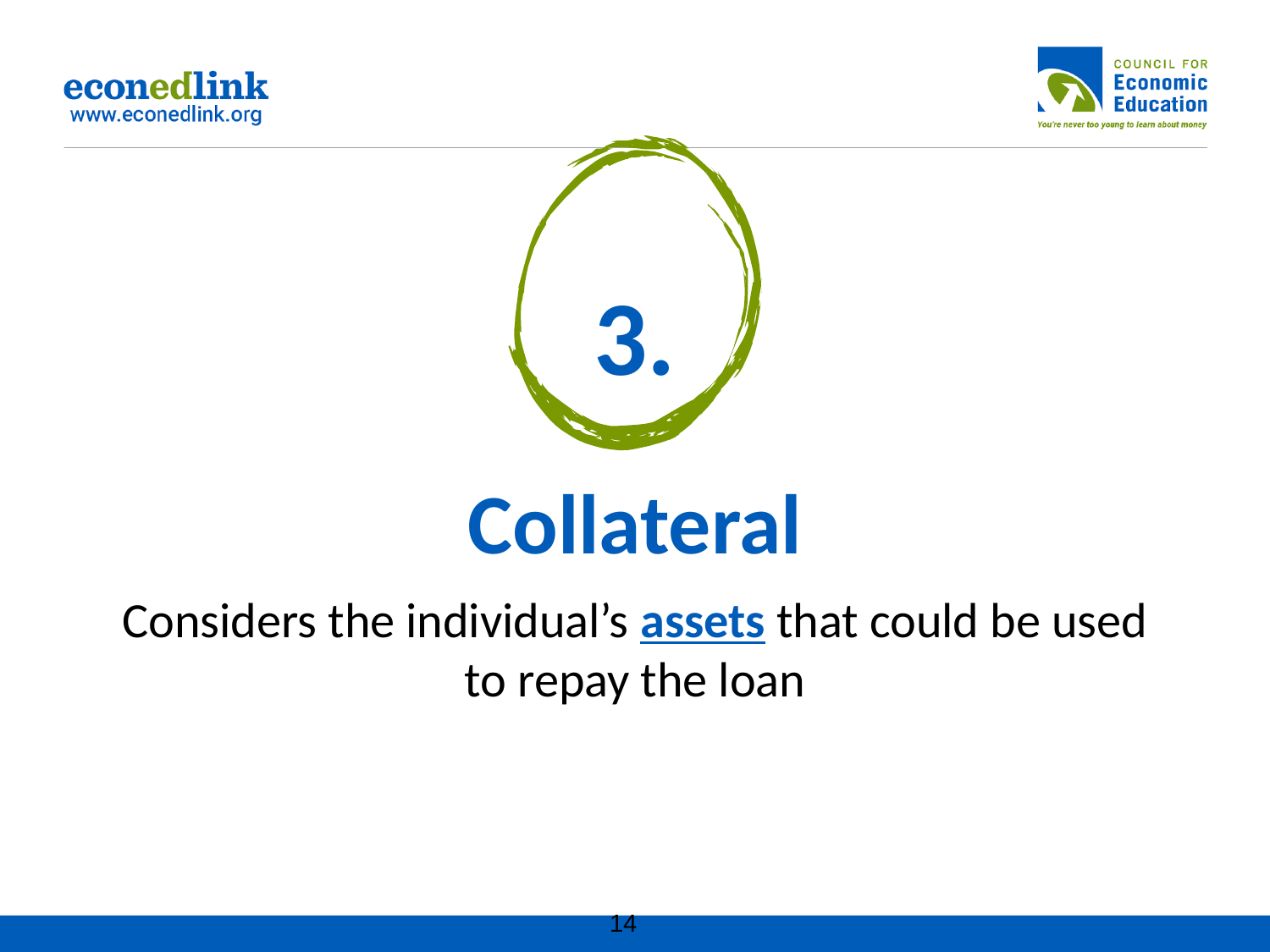

# 3.

Collateral
Considers the individual’s assets that could be used to repay the loan
14